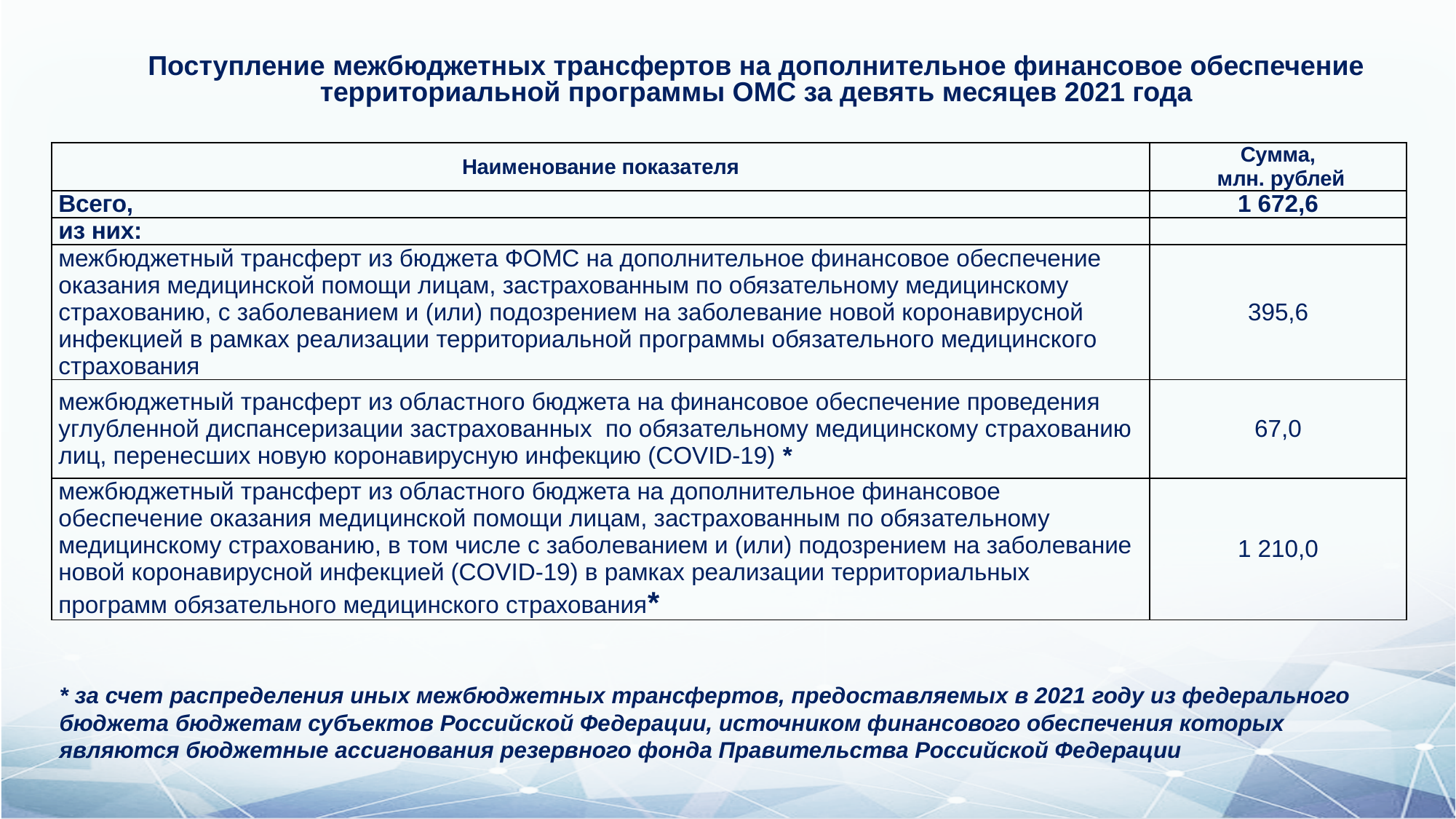

# Поступление межбюджетных трансфертов на дополнительное финансовое обеспечение территориальной программы ОМС за девять месяцев 2021 года
| Наименование показателя | Сумма, млн. рублей |
| --- | --- |
| Всего, | 1 672,6 |
| из них: |  |
| межбюджетный трансферт из бюджета ФОМС на дополнительное финансовое обеспечение оказания медицинской помощи лицам, застрахованным по обязательному медицинскому страхованию, с заболеванием и (или) подозрением на заболевание новой коронавирусной инфекцией в рамках реализации территориальной программы обязательного медицинского страхования | 395,6 |
| межбюджетный трансферт из областного бюджета на финансовое обеспечение проведения углубленной диспансеризации застрахованных по обязательному медицинскому страхованию лиц, перенесших новую коронавирусную инфекцию (COVID-19) \* | 67,0 |
| межбюджетный трансферт из областного бюджета на дополнительное финансовое обеспечение оказания медицинской помощи лицам, застрахованным по обязательному медицинскому страхованию, в том числе с заболеванием и (или) подозрением на заболевание новой коронавирусной инфекцией (COVID-19) в рамках реализации территориальных программ обязательного медицинского страхования\* | 1 210,0 |
|  |  |
* за счет распределения иных межбюджетных трансфертов, предоставляемых в 2021 году из федерального бюджета бюджетам субъектов Российской Федерации, источником финансового обеспечения которых являются бюджетные ассигнования резервного фонда Правительства Российской Федерации